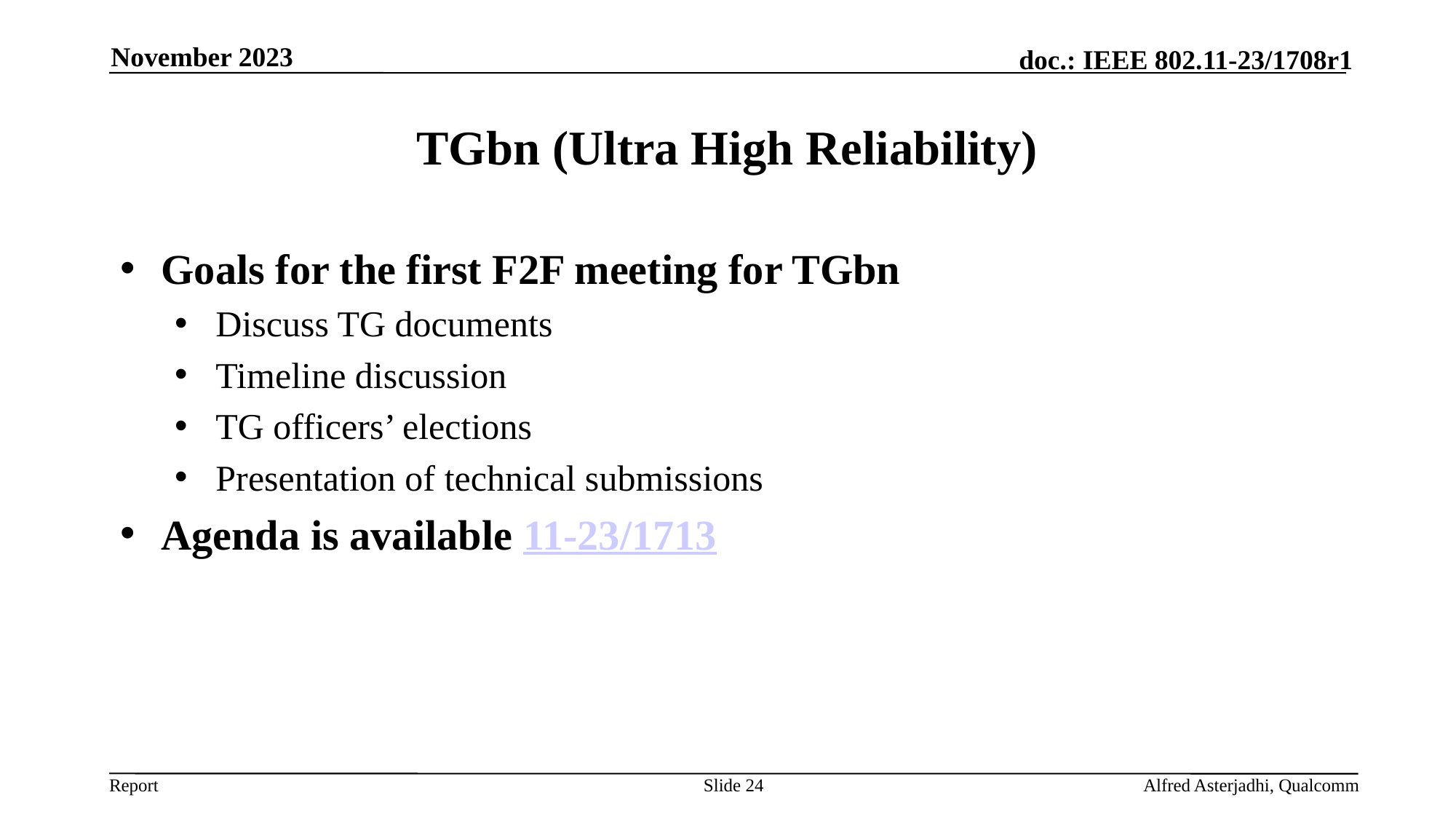

November 2023
# TGbn (Ultra High Reliability)
Goals for the first F2F meeting for TGbn
Discuss TG documents
Timeline discussion
TG officers’ elections
Presentation of technical submissions
Agenda is available 11-23/1713
Slide 24
Alfred Asterjadhi, Qualcomm